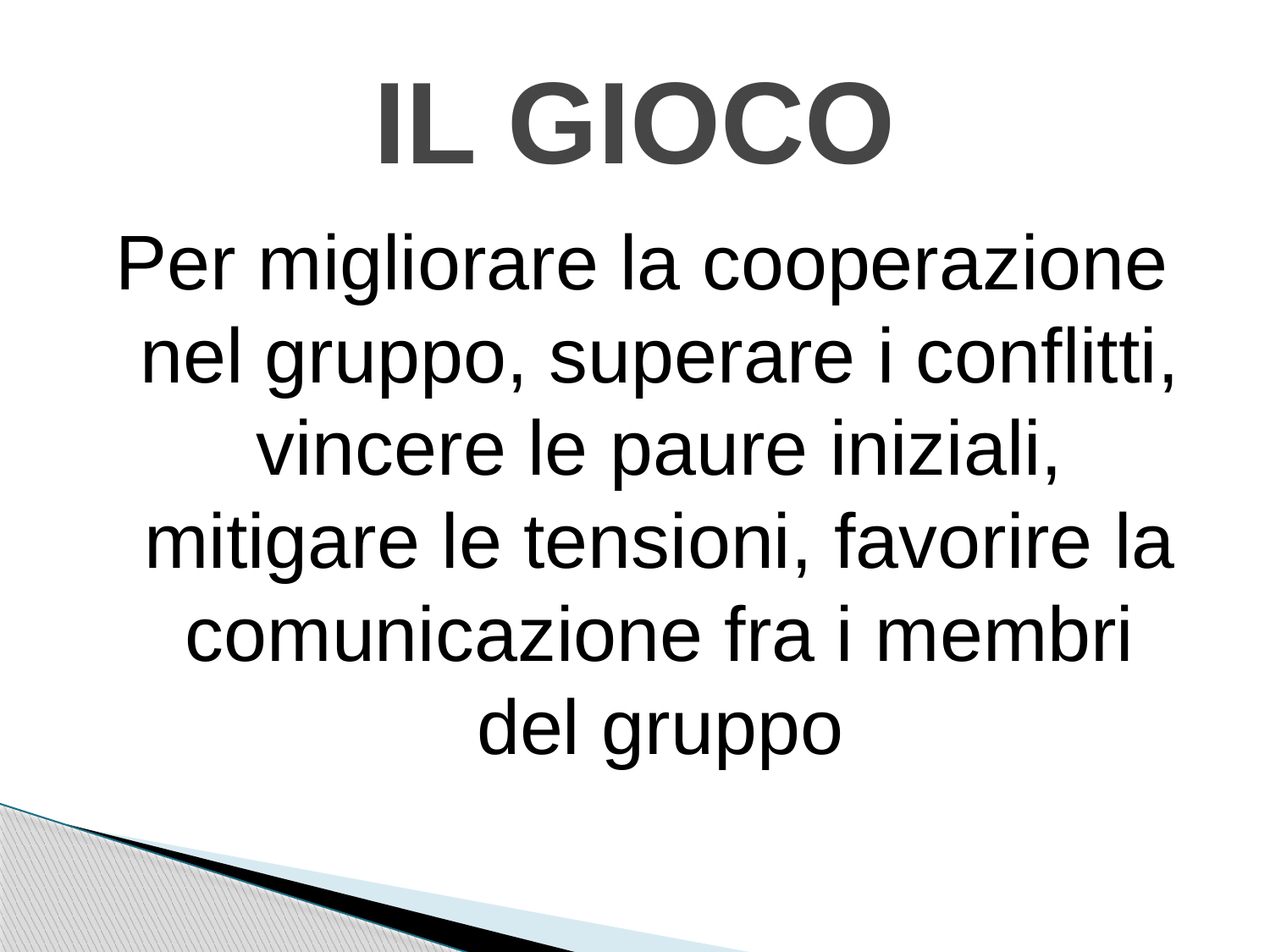

# IL GIOCO
Per migliorare la cooperazione nel gruppo, superare i conflitti, vincere le paure iniziali, mitigare le tensioni, favorire la comunicazione fra i membri del gruppo